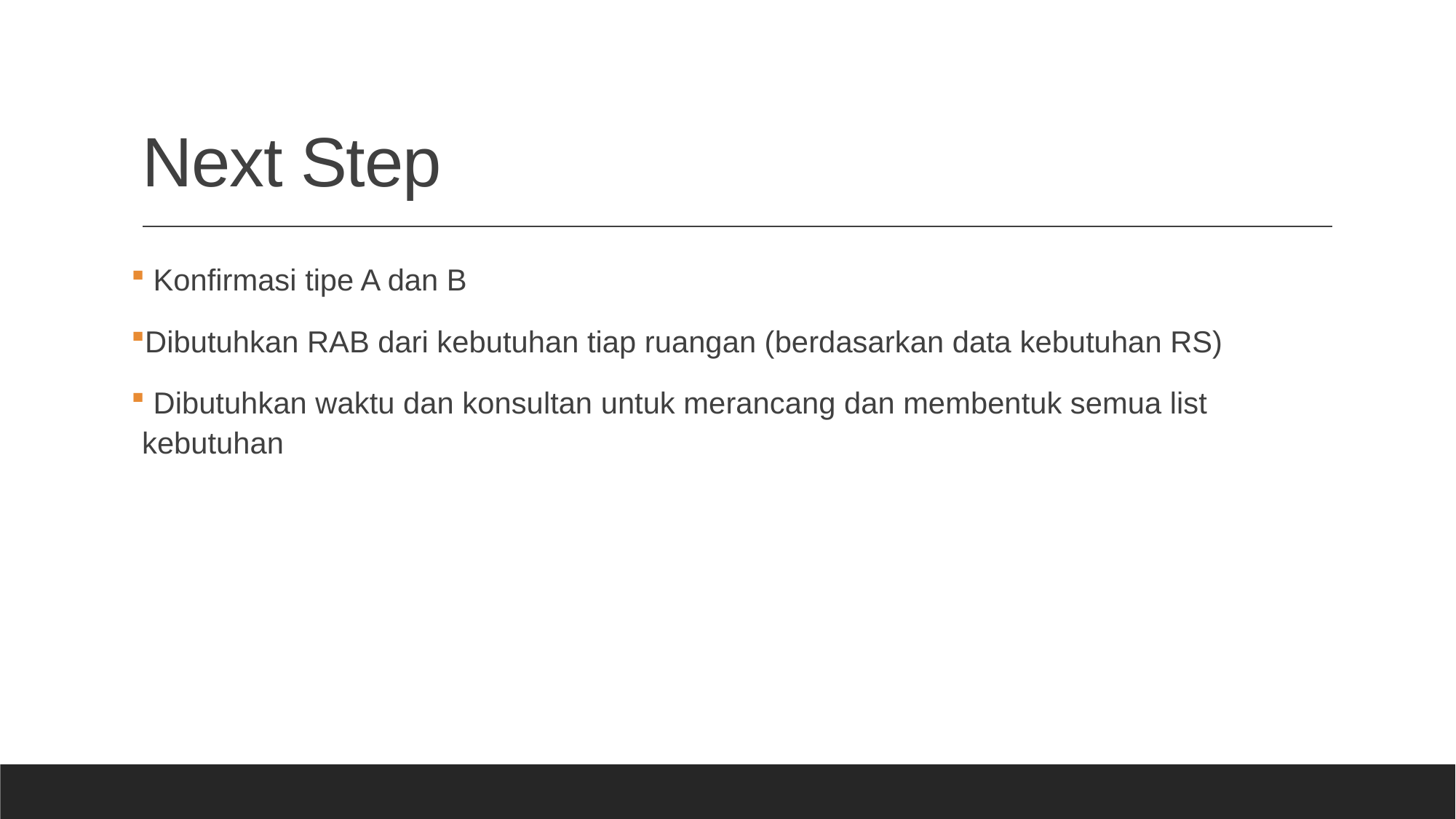

# Next Step
 Konfirmasi tipe A dan B
Dibutuhkan RAB dari kebutuhan tiap ruangan (berdasarkan data kebutuhan RS)
 Dibutuhkan waktu dan konsultan untuk merancang dan membentuk semua list kebutuhan